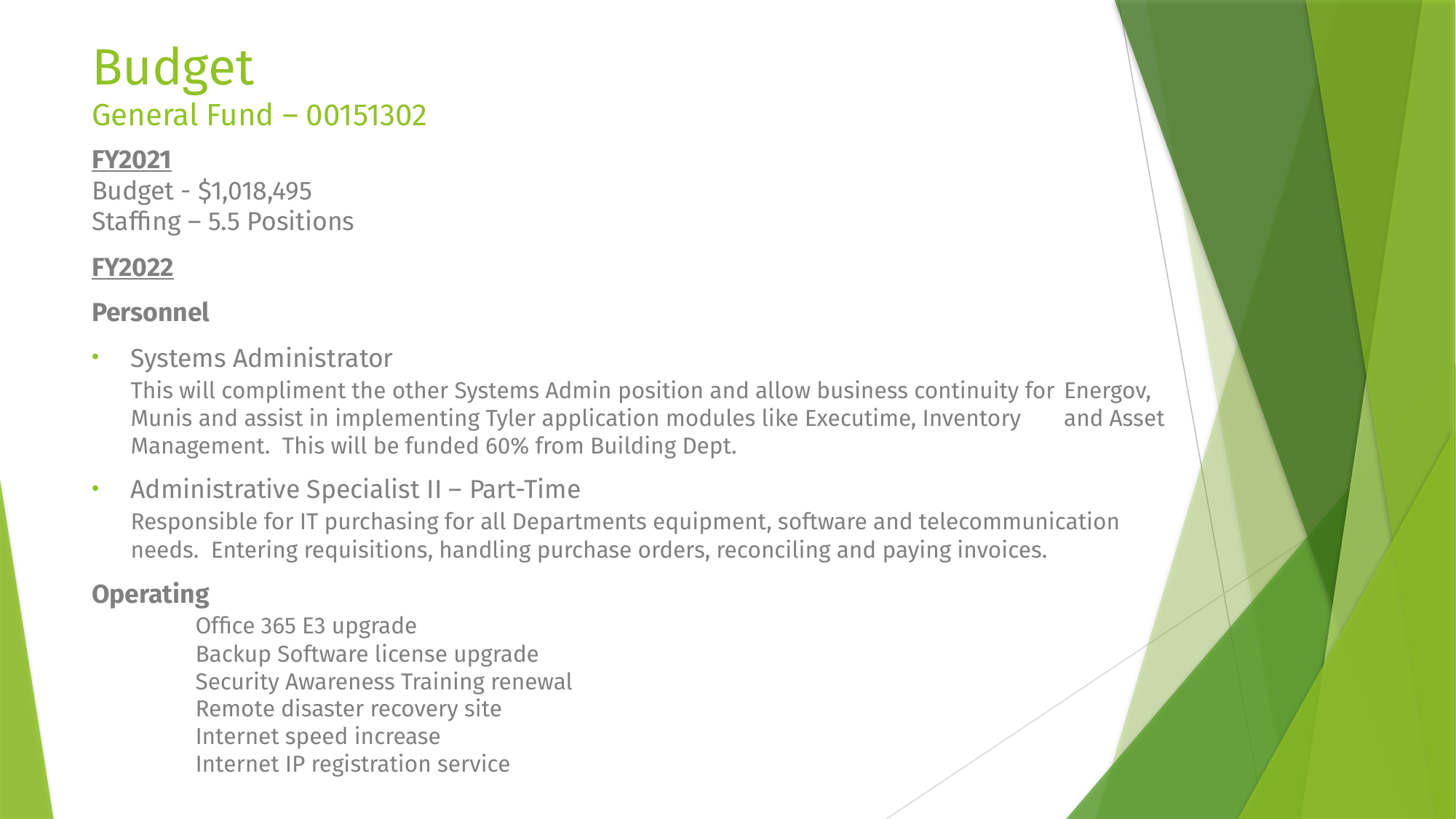

# Budget General Fund – 00151302
FY2021
Budget - $1,018,495
Staffing – 5.5 Positions
FY2022
Personnel
Systems Administrator
	This will compliment the other Systems Admin position and allow business continuity for 	Energov, Munis and assist in implementing Tyler application modules like Executime, Inventory 	and Asset Management.  This will be funded 60% from Building Dept.
Administrative Specialist II – Part-Time
	Responsible for IT purchasing for all Departments equipment, software and telecommunication 	needs.  Entering requisitions, handling purchase orders, reconciling and paying invoices.
Operating
	Office 365 E3 upgrade
	Backup Software license upgrade
	Security Awareness Training renewal
	Remote disaster recovery site
	Internet speed increase
	Internet IP registration service